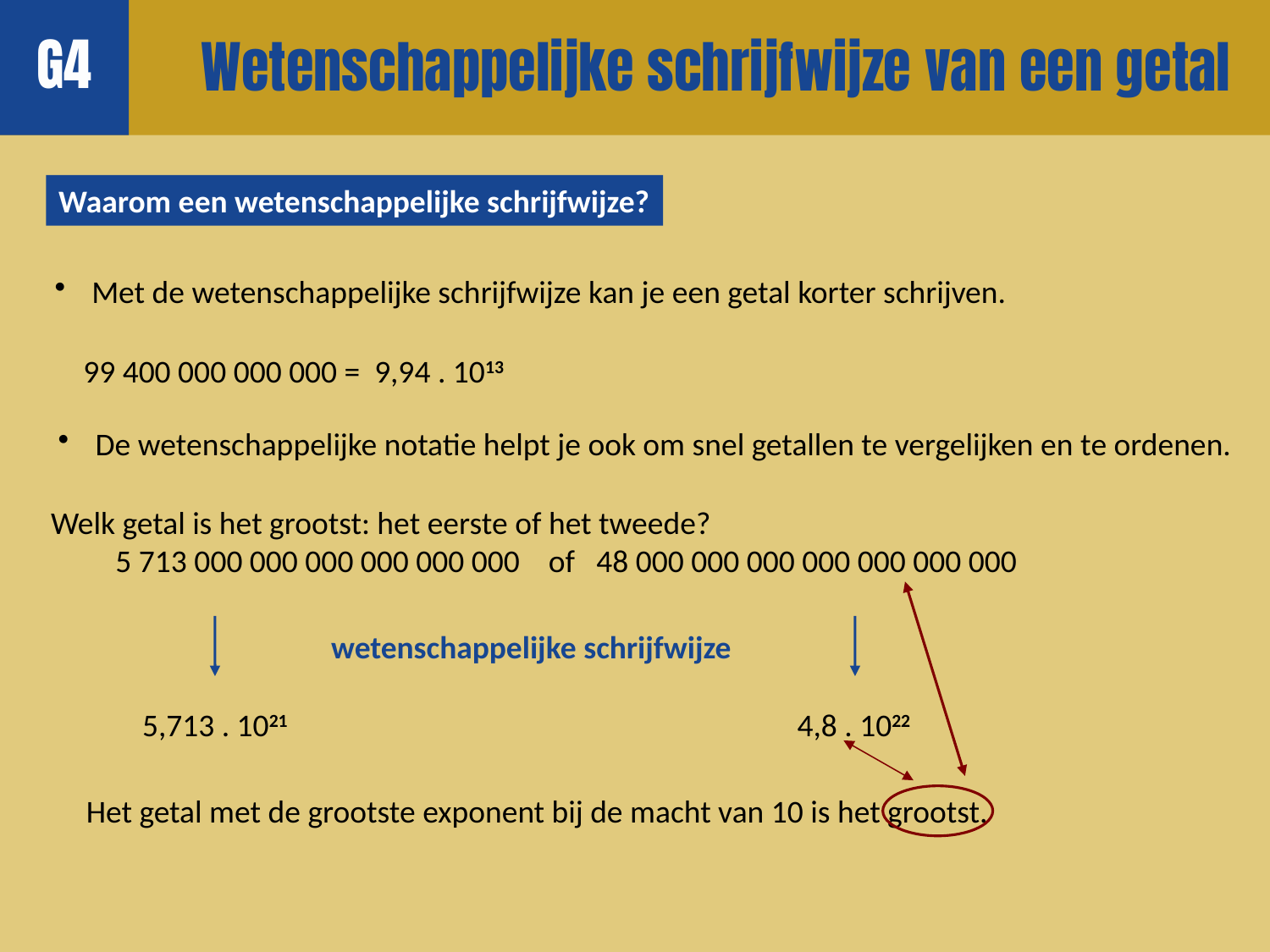

Wetenschappelijke schrijfwijze van een getal
G4
Waarom een wetenschappelijke schrijfwijze?
 Met de wetenschappelijke schrijfwijze kan je een getal korter schrijven.
99 400 000 000 000 =
9,94 . 1013
 De wetenschappelijke notatie helpt je ook om snel getallen te vergelijken en te ordenen.
Welk getal is het grootst: het eerste of het tweede?
         5 713 000 000 000 000 000 000    of   48 000 000 000 000 000 000 000

wetenschappelijke schrijfwijze
5,713 . 1021
4,8 . 1022
Het getal met de grootste exponent bij de macht van 10 is het grootst.